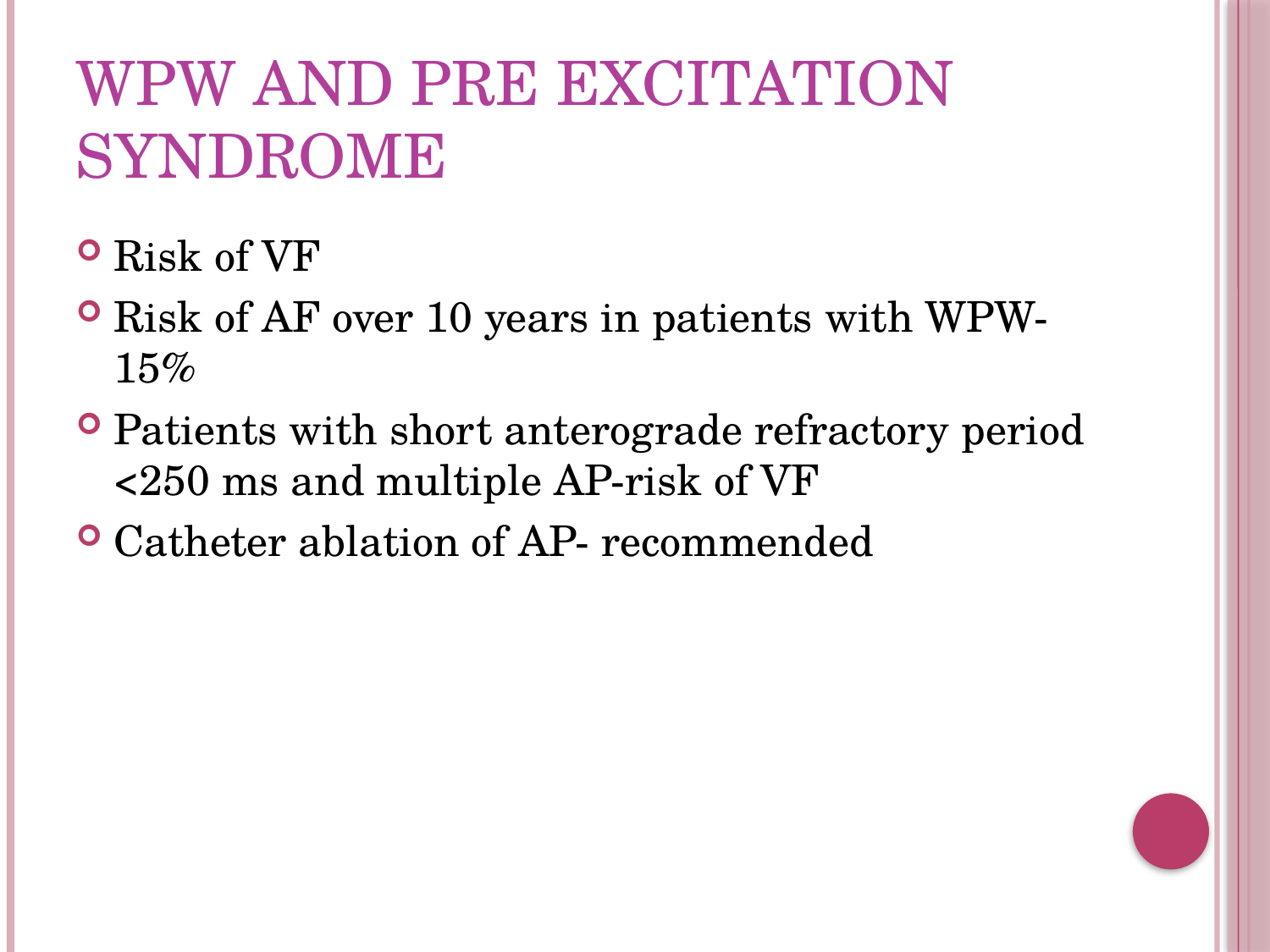

# WPW and pre excitation syndrome
Risk of VF
Risk of AF over 10 years in patients with WPW- 15%
Patients with short anterograde refractory period <250 ms and multiple AP-risk of VF
Catheter ablation of AP- recommended